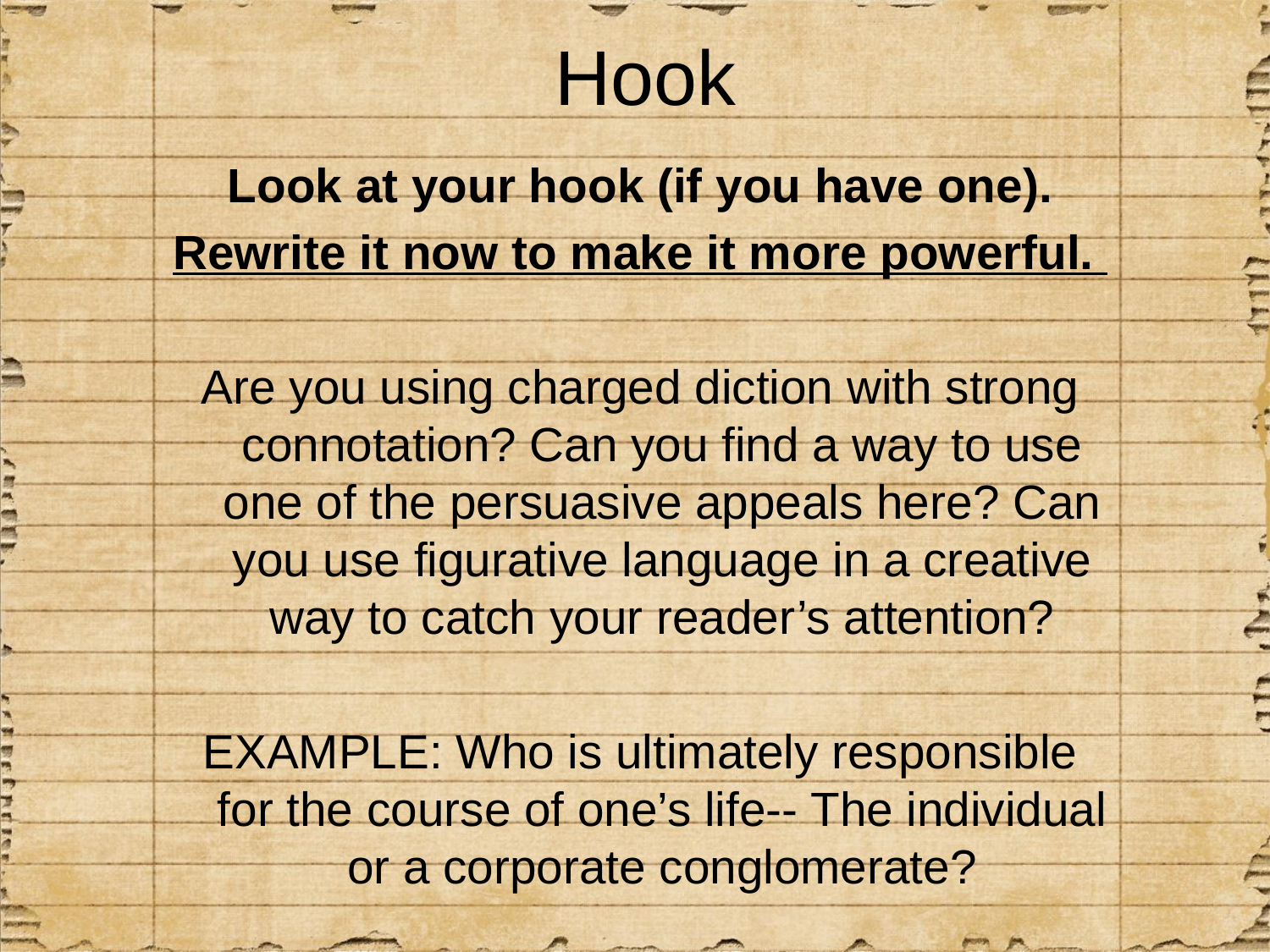

# Hook
Look at your hook (if you have one).
Rewrite it now to make it more powerful.

Are you using charged diction with strong connotation? Can you find a way to use one of the persuasive appeals here? Can you use figurative language in a creative way to catch your reader’s attention?

EXAMPLE: Who is ultimately responsible for the course of one’s life-- The individual or a corporate conglomerate?